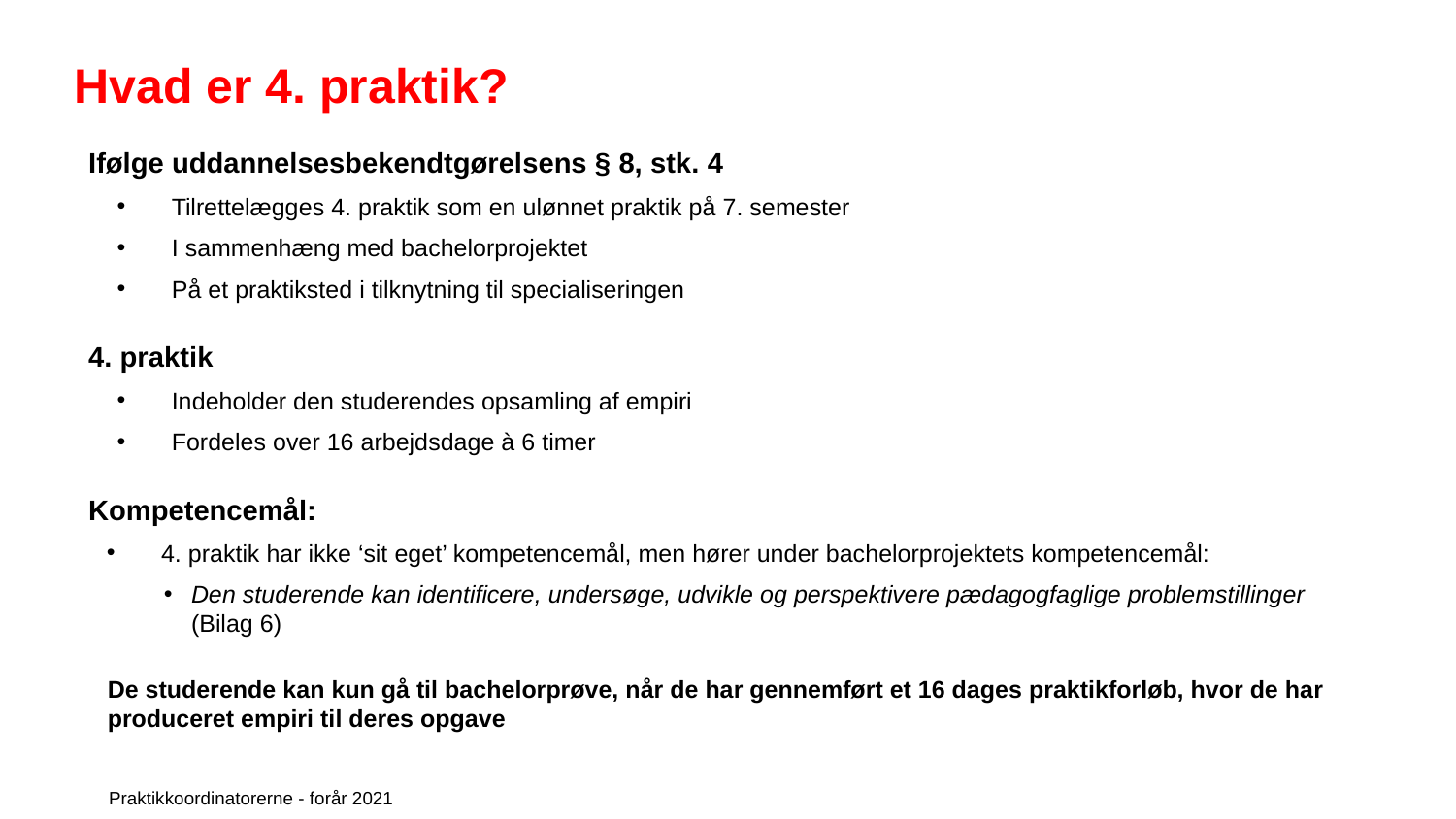

# Hvad er 4. praktik?
Ifølge uddannelsesbekendtgørelsens § 8, stk. 4
Tilrettelægges 4. praktik som en ulønnet praktik på 7. semester
I sammenhæng med bachelorprojektet
På et praktiksted i tilknytning til specialiseringen
4. praktik
Indeholder den studerendes opsamling af empiri
Fordeles over 16 arbejdsdage à 6 timer
Kompetencemål:
4. praktik har ikke ‘sit eget’ kompetencemål, men hører under bachelorprojektets kompetencemål:
Den studerende kan identificere, undersøge, udvikle og perspektivere pædagogfaglige problemstillinger (Bilag 6)
De studerende kan kun gå til bachelorprøve, når de har gennemført et 16 dages praktikforløb, hvor de har produceret empiri til deres opgave

Praktikkoordinatorerne - forår 2021